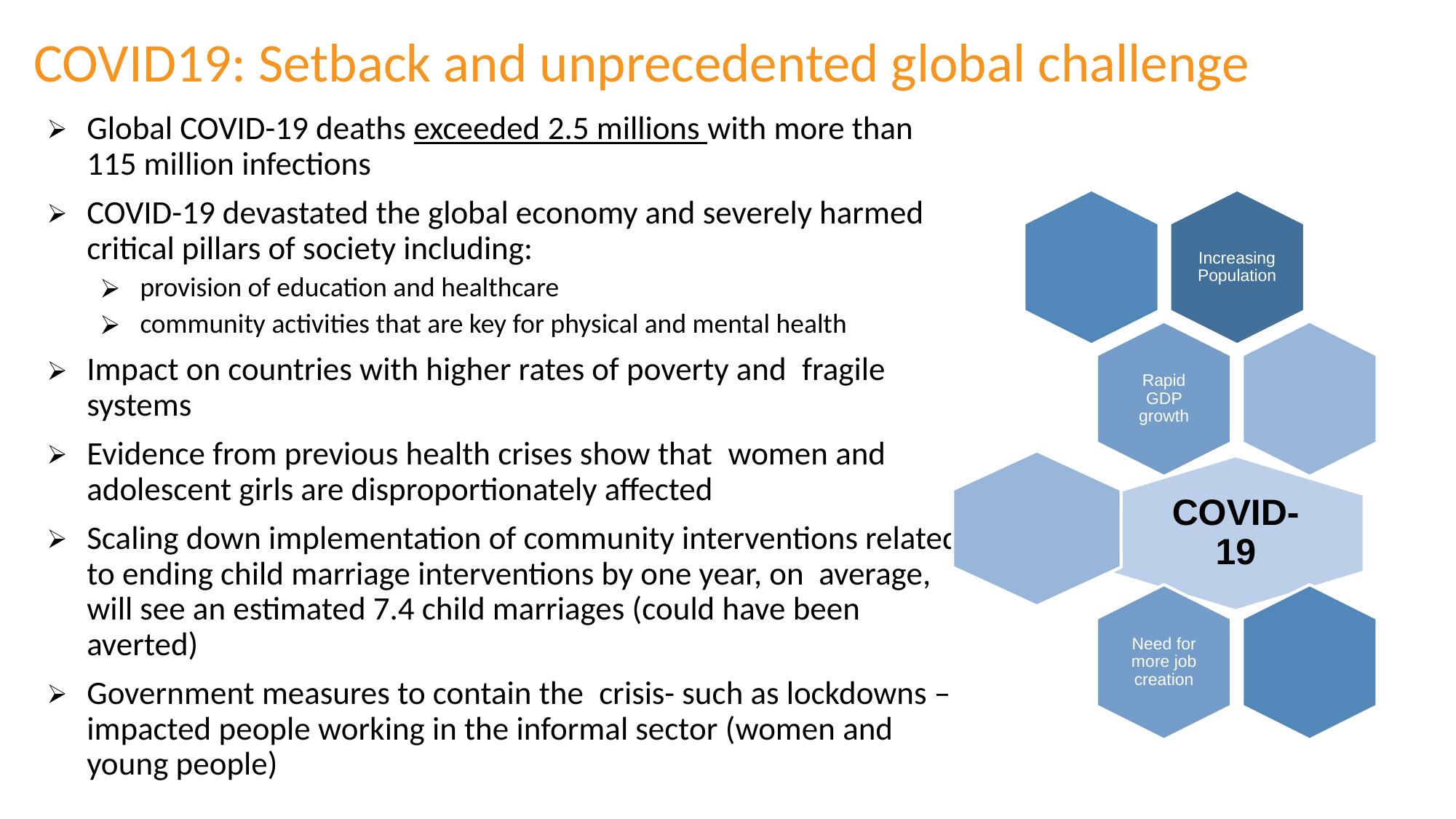

# COVID19: Setback and unprecedented global challenge
Global COVID-19 deaths exceeded 2.5 millions with more than 115 million infections
COVID-19 devastated the global economy and severely harmed critical pillars of society including:
provision of education and healthcare
community activities that are key for physical and mental health
Impact on countries with higher rates of poverty and  fragile systems
Evidence from previous health crises show that  women and adolescent girls are disproportionately affected
Scaling down implementation of community interventions related to ending child marriage interventions by one year, on  average, will see an estimated 7.4 child marriages (could have been averted)
Government measures to contain the  crisis- such as lockdowns – impacted people working in the informal sector (women and young people)

Increasing Population

Rapid GDP growth

COVID-19

Need for more job creation